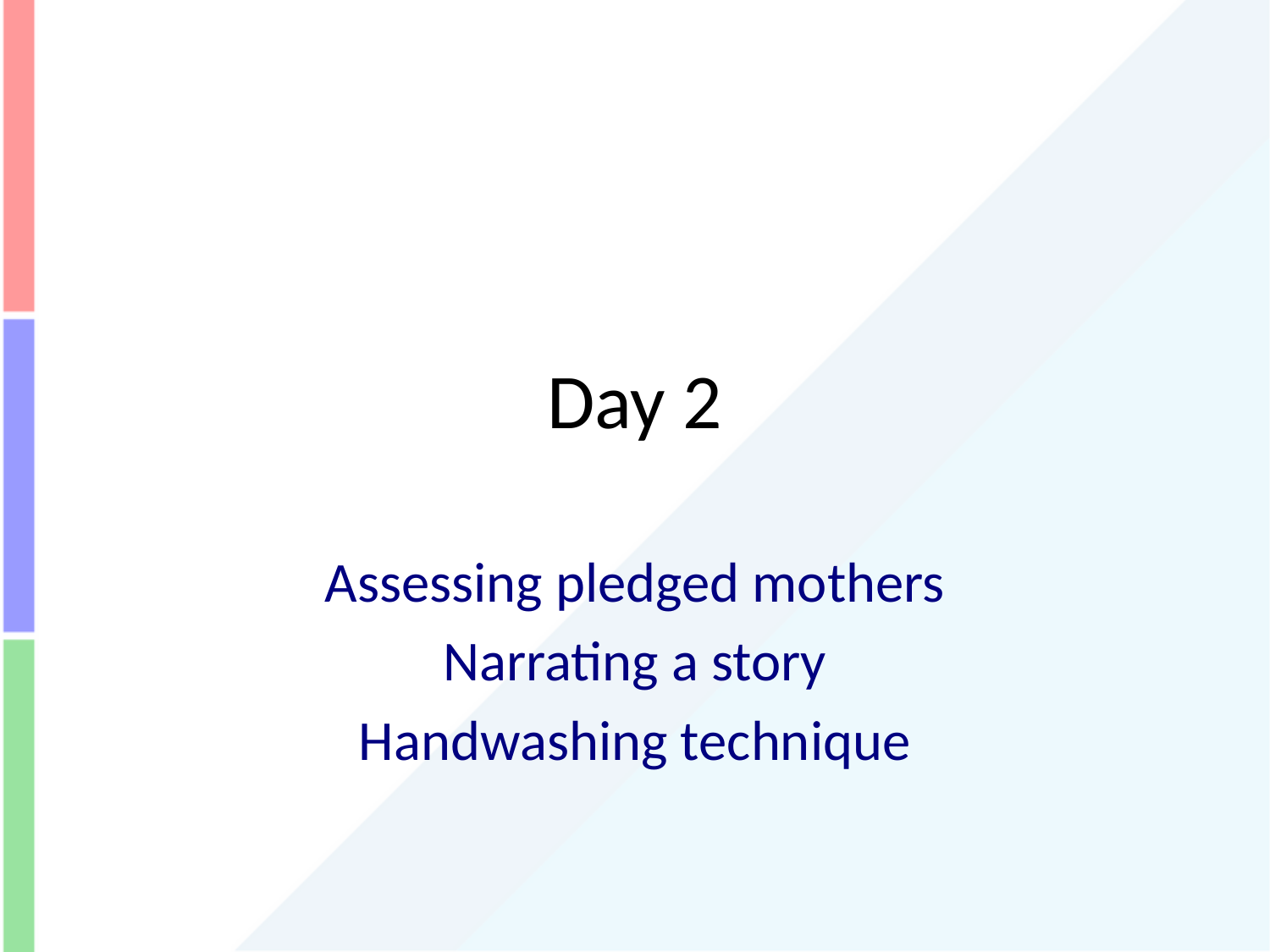

# Day 2
Assessing pledged mothers
Narrating a story
Handwashing technique